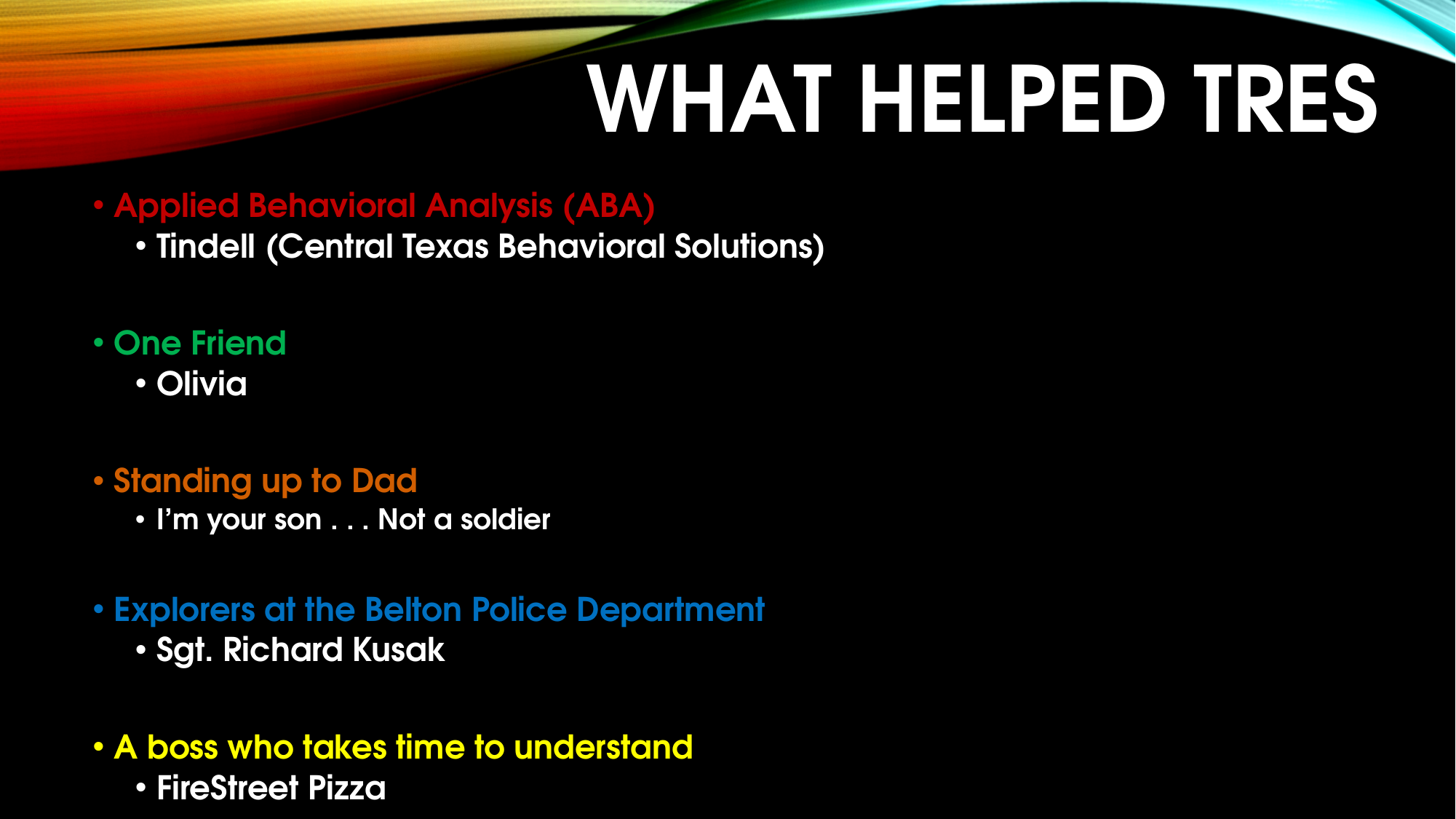

# What helped Tres
Applied Behavioral Analysis (ABA)
Tindell (Central Texas Behavioral Solutions)

One Friend
Olivia

Standing up to Dad
I’m your son . . . Not a soldier

Explorers at the Belton Police Department
Sgt. Richard Kusak

A boss who takes time to understand
FireStreet Pizza